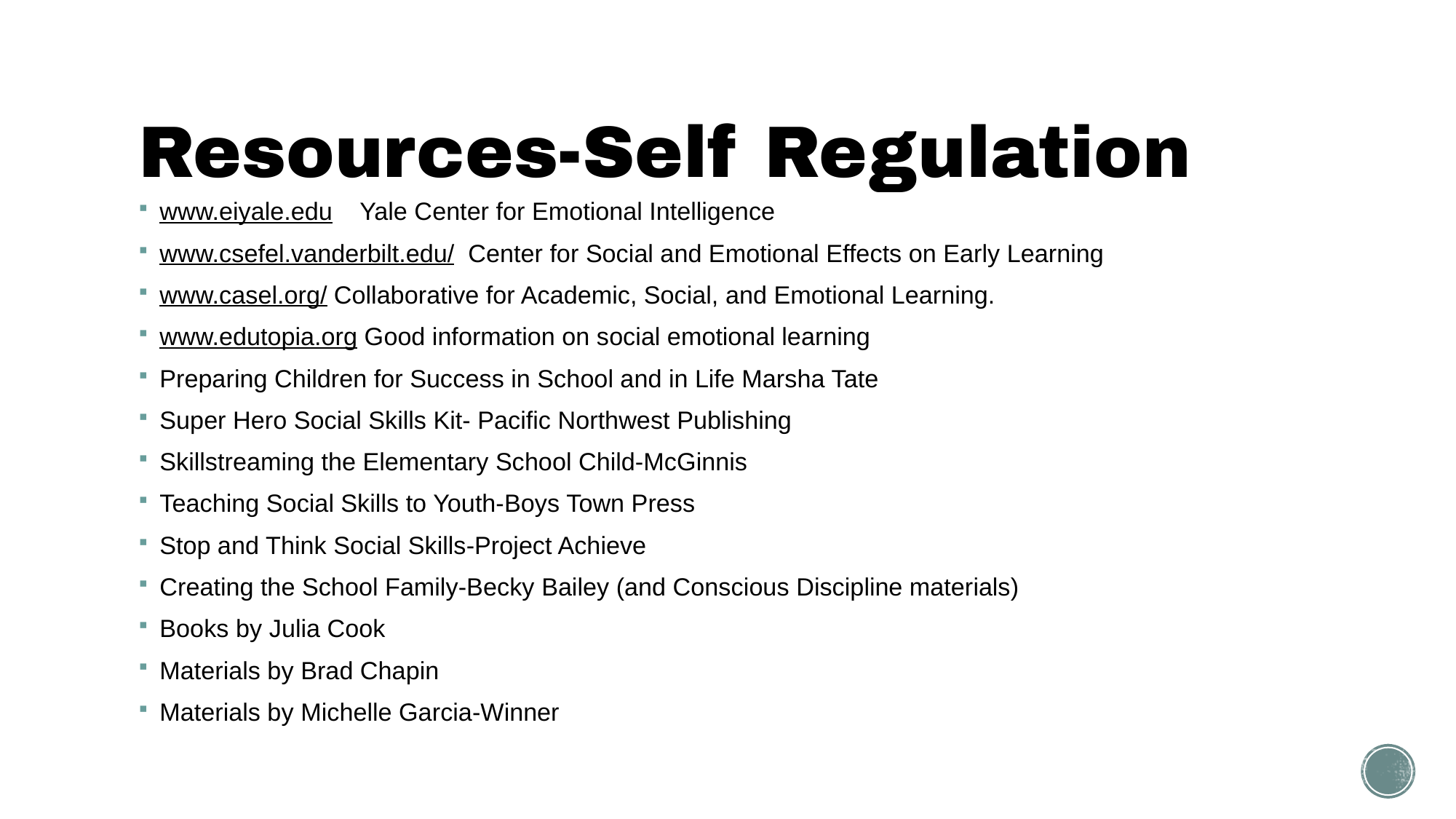

# Resources-Self Regulation
www.eiyale.edu    Yale Center for Emotional Intelligence
www.csefel.vanderbilt.edu/  Center for Social and Emotional Effects on Early Learning
www.casel.org/ Collaborative for Academic, Social, and Emotional Learning.
www.edutopia.org Good information on social emotional learning
Preparing Children for Success in School and in Life Marsha Tate
Super Hero Social Skills Kit- Pacific Northwest Publishing
Skillstreaming the Elementary School Child-McGinnis
Teaching Social Skills to Youth-Boys Town Press
Stop and Think Social Skills-Project Achieve
Creating the School Family-Becky Bailey (and Conscious Discipline materials)
Books by Julia Cook
Materials by Brad Chapin
Materials by Michelle Garcia-Winner